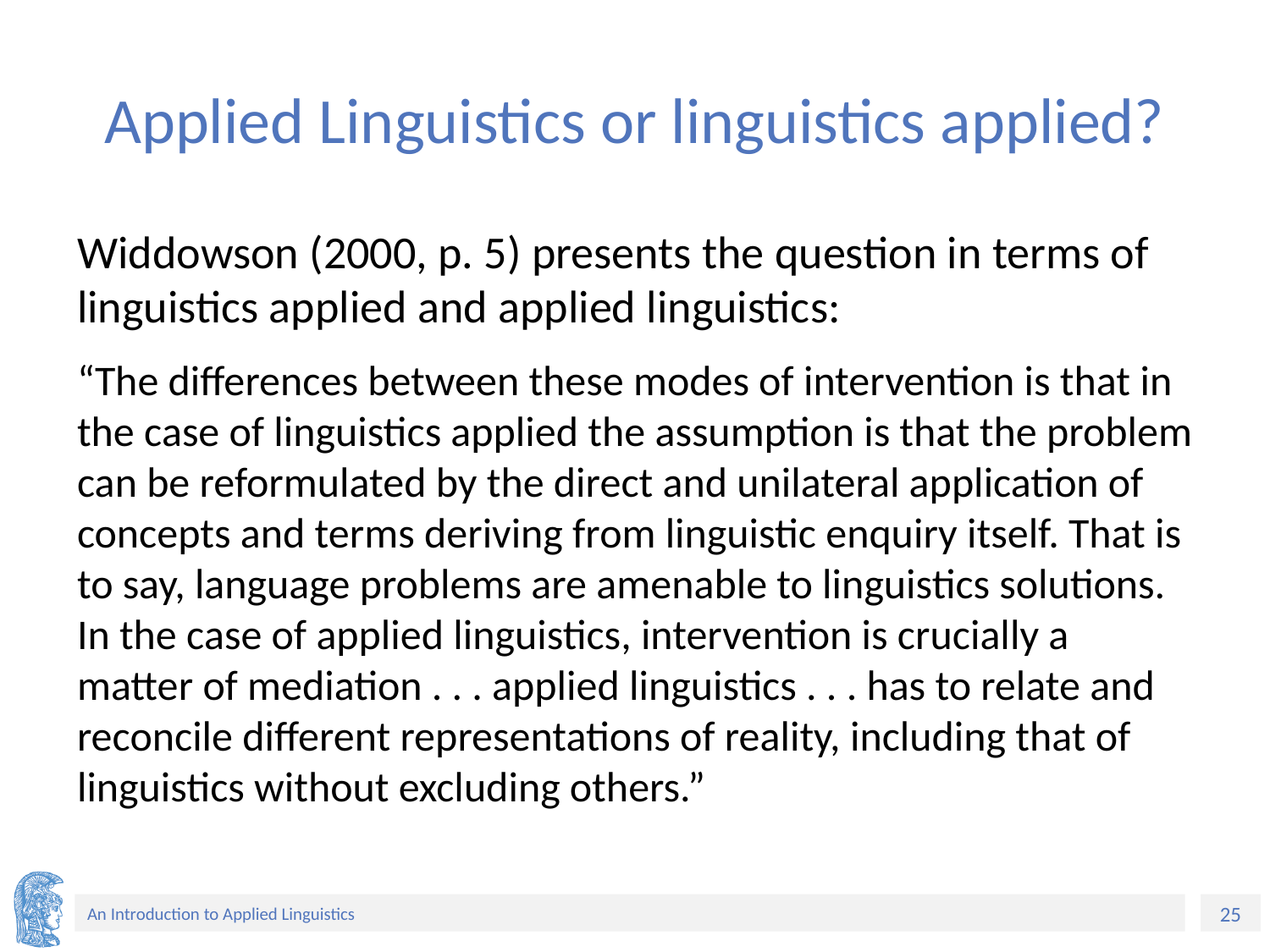

# Applied Linguistics or linguistics applied?
Widdowson (2000, p. 5) presents the question in terms of linguistics applied and applied linguistics:
“The differences between these modes of intervention is that in the case of linguistics applied the assumption is that the problem can be reformulated by the direct and unilateral application of concepts and terms deriving from linguistic enquiry itself. That is to say, language problems are amenable to linguistics solutions. In the case of applied linguistics, intervention is crucially a matter of mediation . . . applied linguistics . . . has to relate and reconcile different representations of reality, including that of linguistics without excluding others.”